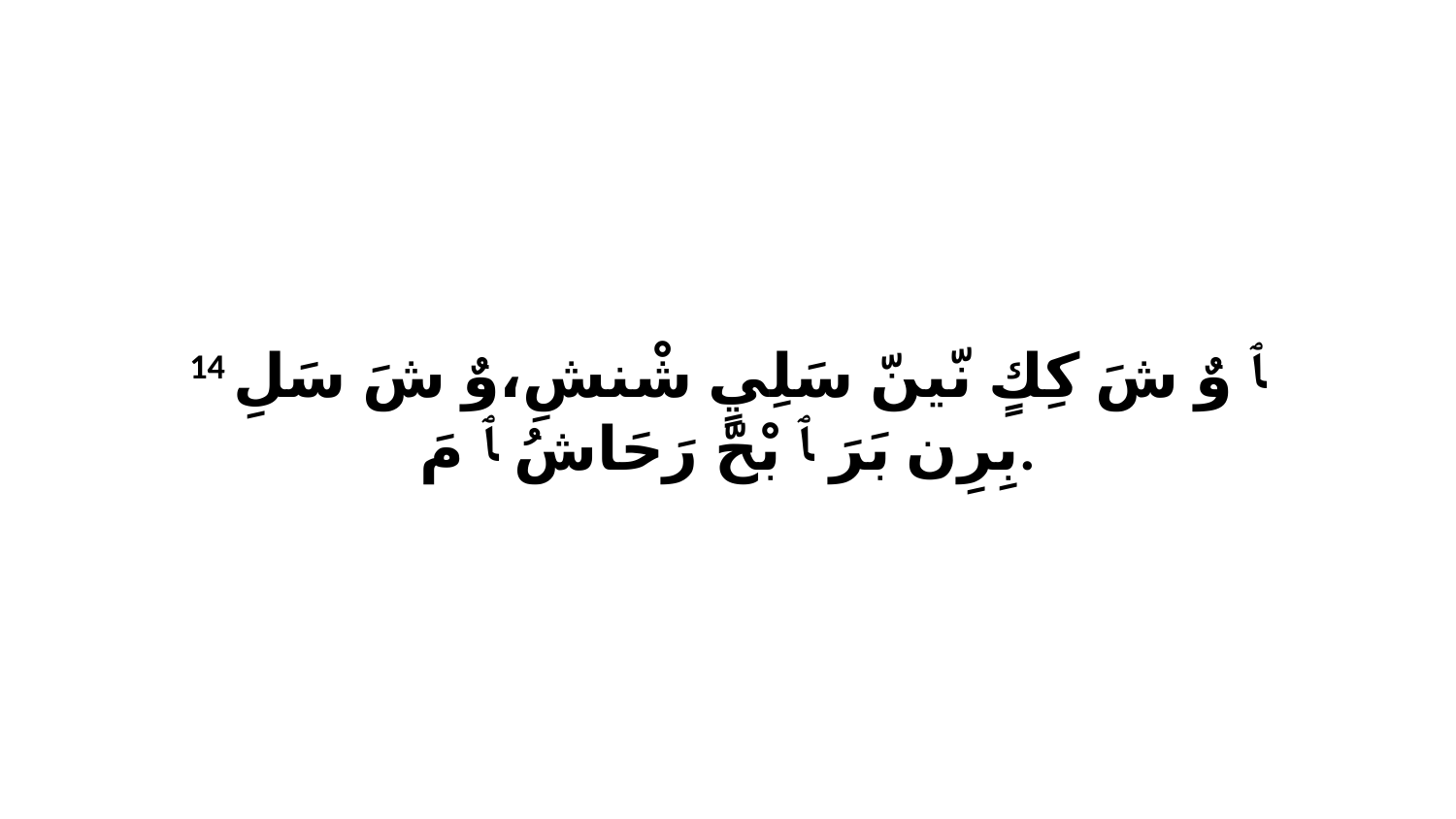

14 ﭑ وٌ شَ كِكٍ نّينّ سَلِيٍ شْنشِ،وٌ شَ سَلِ بِرِن بَرَ ﭑ بْحّ رَحَاشُ ﭑ مَ.